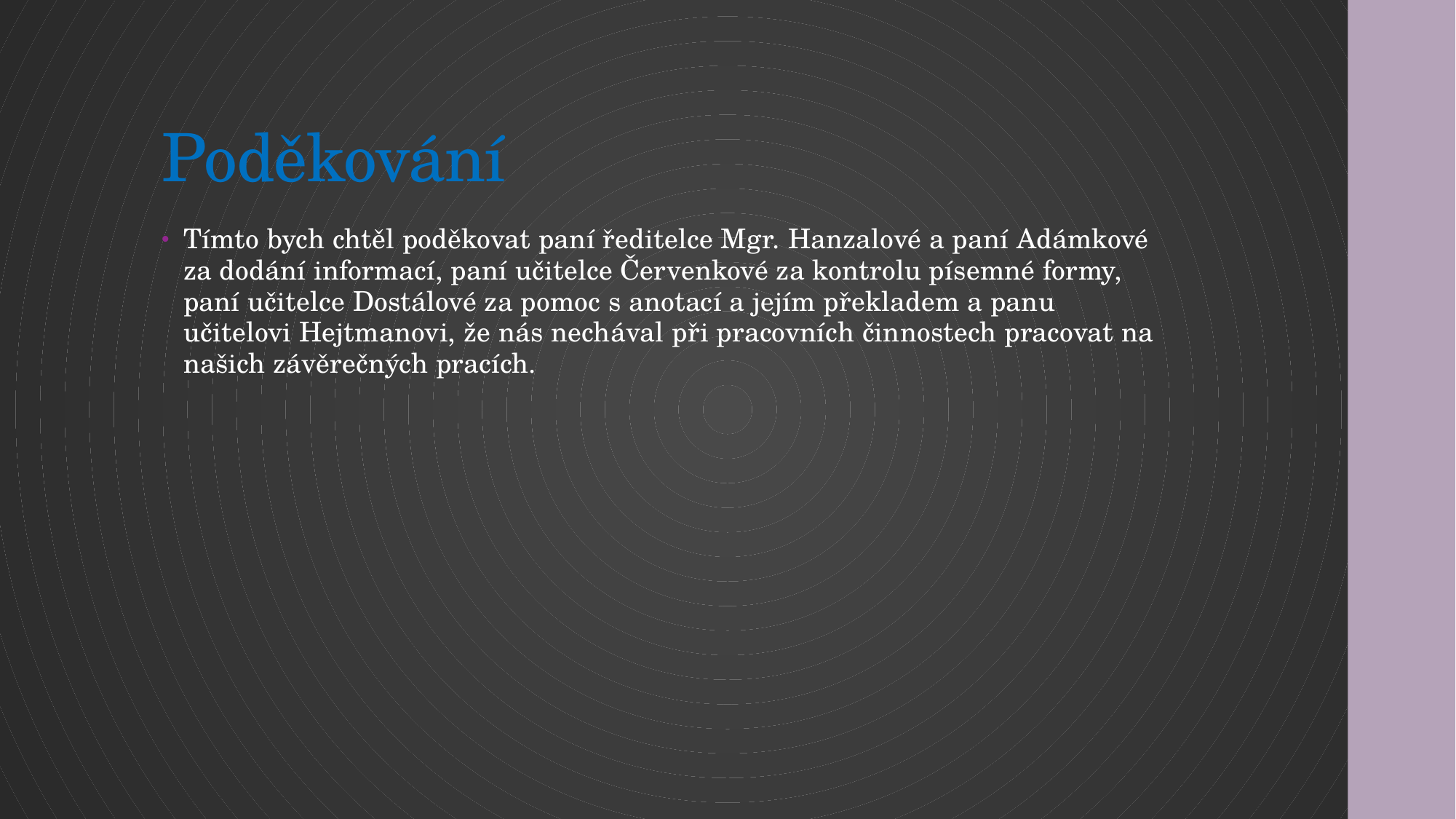

# Poděkování
Tímto bych chtěl poděkovat paní ředitelce Mgr. Hanzalové a paní Adámkové  za dodání informací, paní učitelce Červenkové za kontrolu písemné formy, paní učitelce Dostálové za pomoc s anotací a jejím překladem a panu učitelovi Hejtmanovi, že nás nechával při pracovních činnostech pracovat na našich závěrečných pracích.